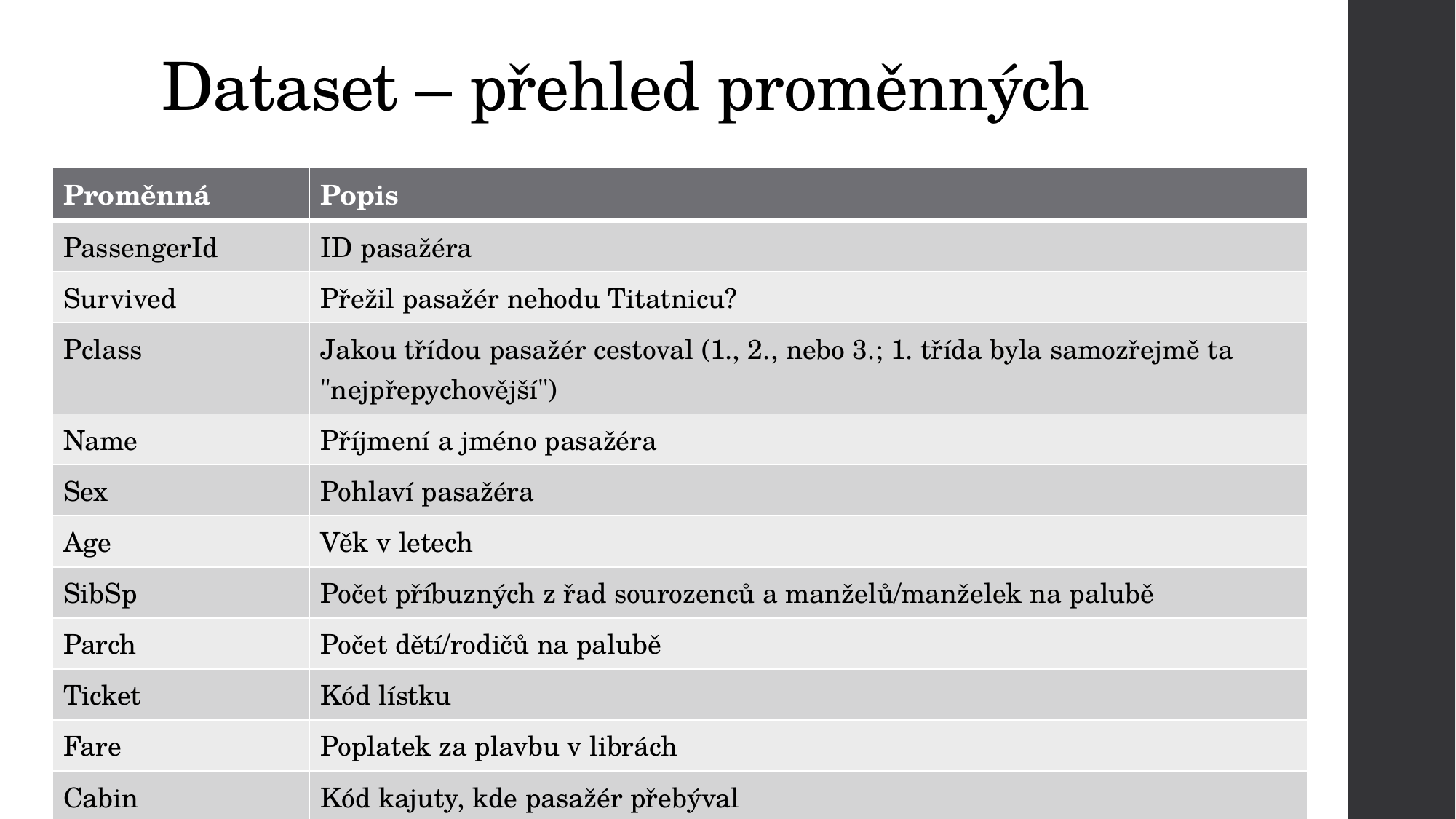

# Dataset – přehled proměnných
| Proměnná | Popis |
| --- | --- |
| PassengerId | ID pasažéra |
| Survived | Přežil pasažér nehodu Titatnicu? |
| Pclass | Jakou třídou pasažér cestoval (1., 2., nebo 3.; 1. třída byla samozřejmě ta "nejpřepychovější") |
| Name | Příjmení a jméno pasažéra |
| Sex | Pohlaví pasažéra |
| Age | Věk v letech |
| SibSp | Počet příbuzných z řad sourozenců a manželů/manželek na palubě |
| Parch | Počet dětí/rodičů na palubě |
| Ticket | Kód lístku |
| Fare | Poplatek za plavbu v librách |
| Cabin | Kód kajuty, kde pasažér přebýval |
| Embarked | Kód přístavu, kde se pasažér nalodil |